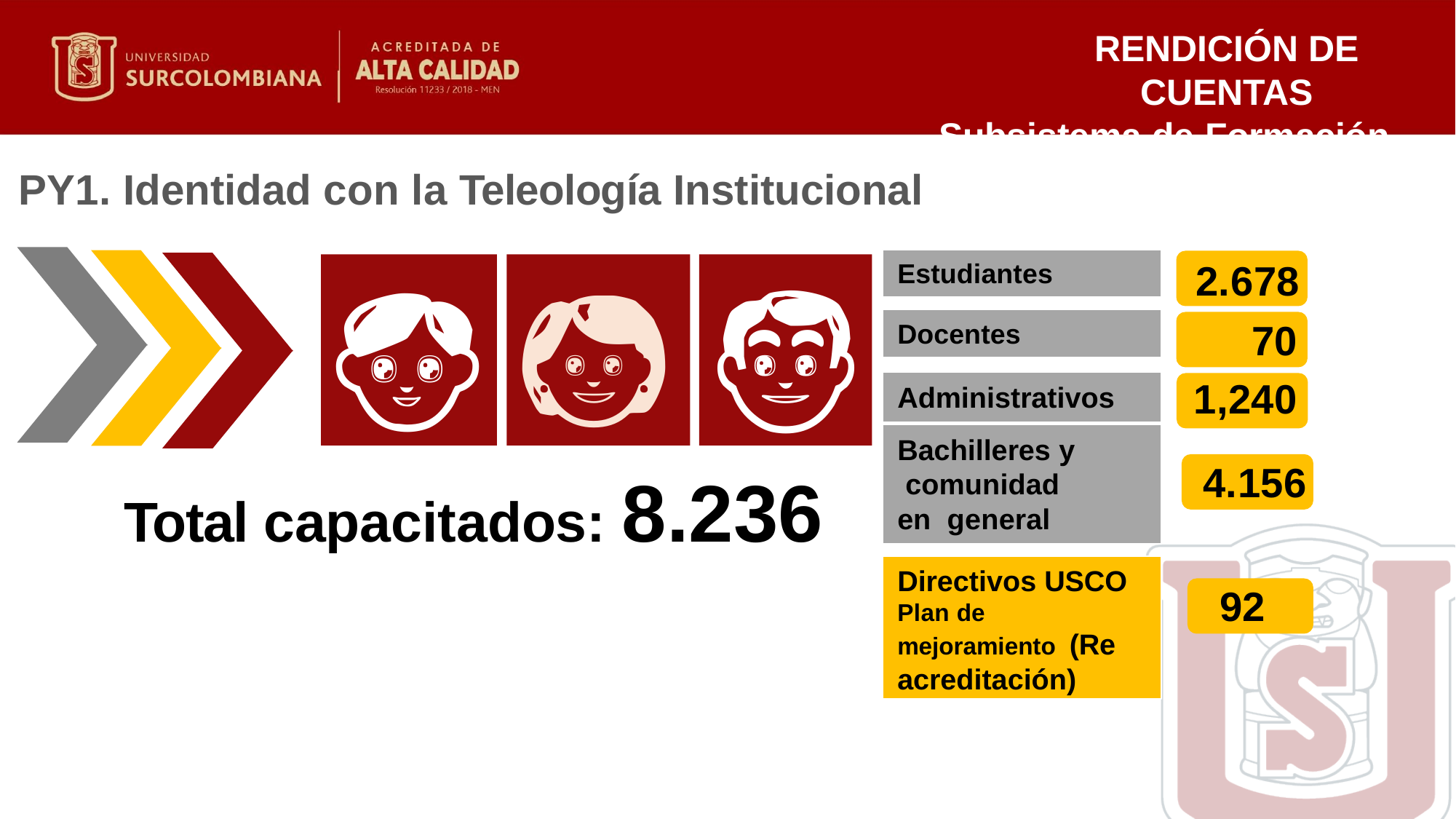

RENDICIÓN DE CUENTAS
Subsistema de Formación  2019
PY1. Identidad con la Teleología Institucional
2.678
70
1,240
4.156

Estudiantes
👦 👩 👨

Docentes

Administrativos

Bachilleres y  comunidad en  general

Total capacitados: 8.236

Directivos USCO  Plan de mejoramiento  (Re acreditación)

92